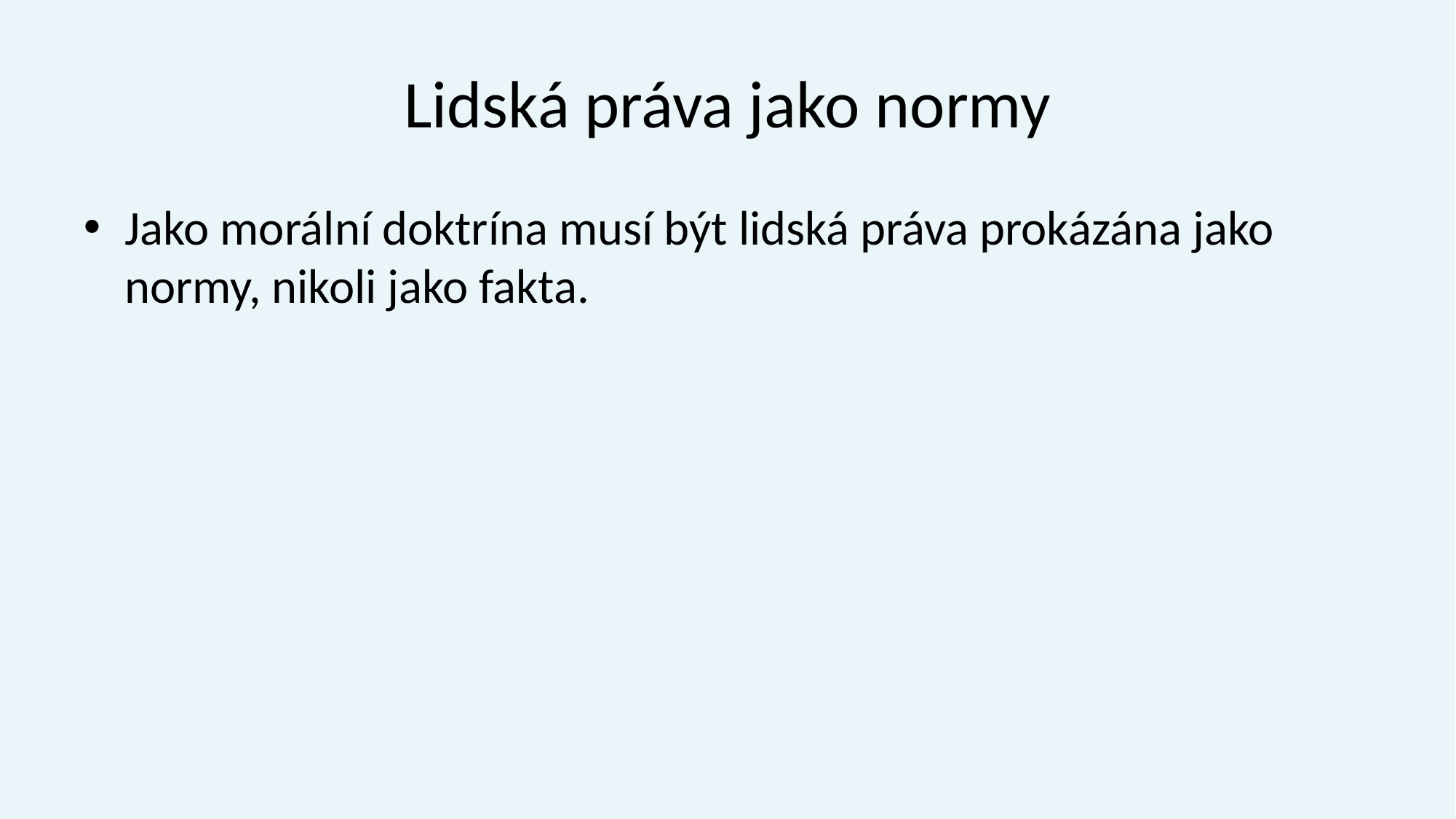

# Lidská práva jako normy
Jako morální doktrína musí být lidská práva prokázána jako normy, nikoli jako fakta.